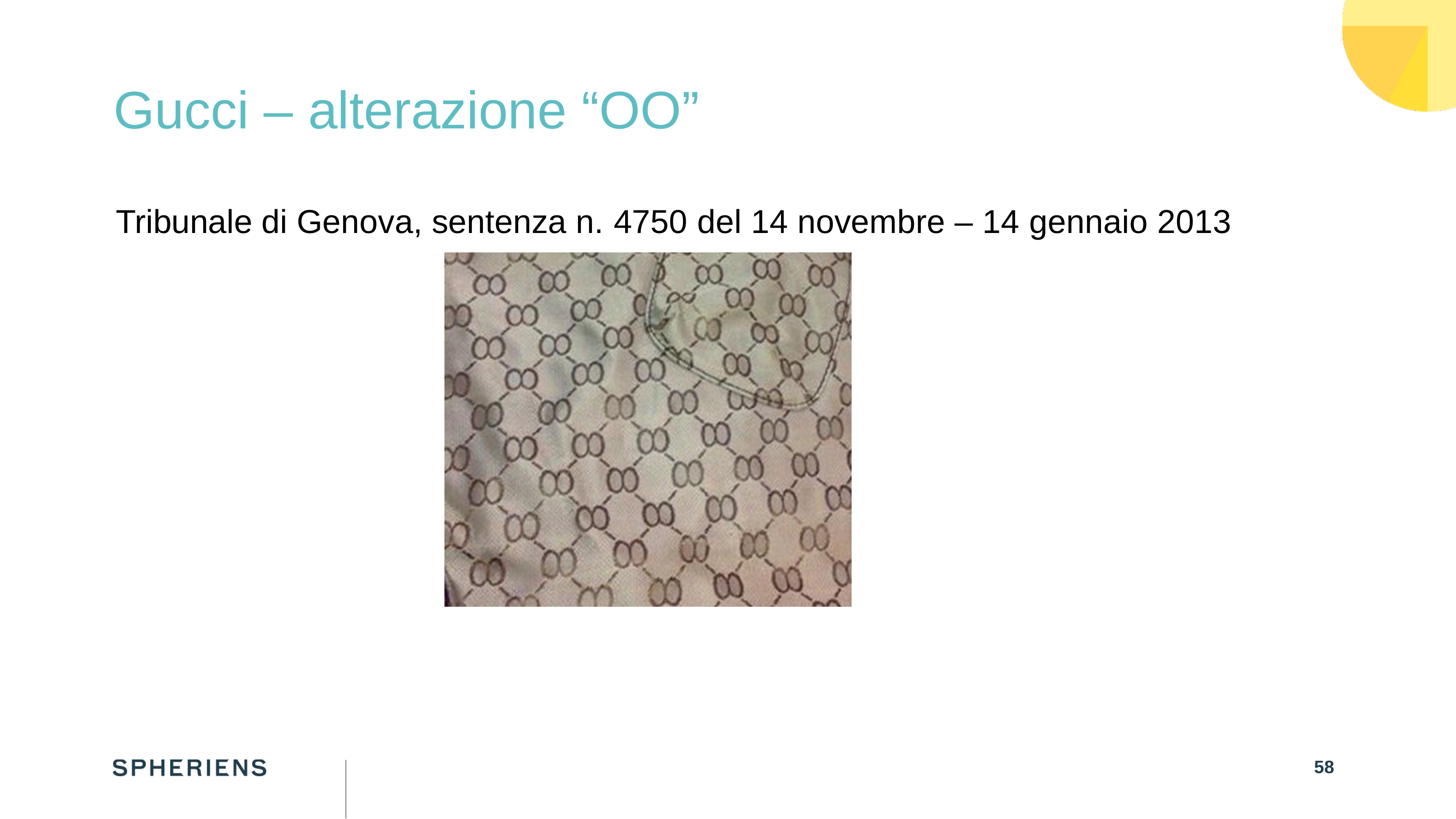

Gucci – alterazione “OO”
Tribunale di Genova, sentenza n. 4750 del 14 novembre – 14 gennaio 2013

58